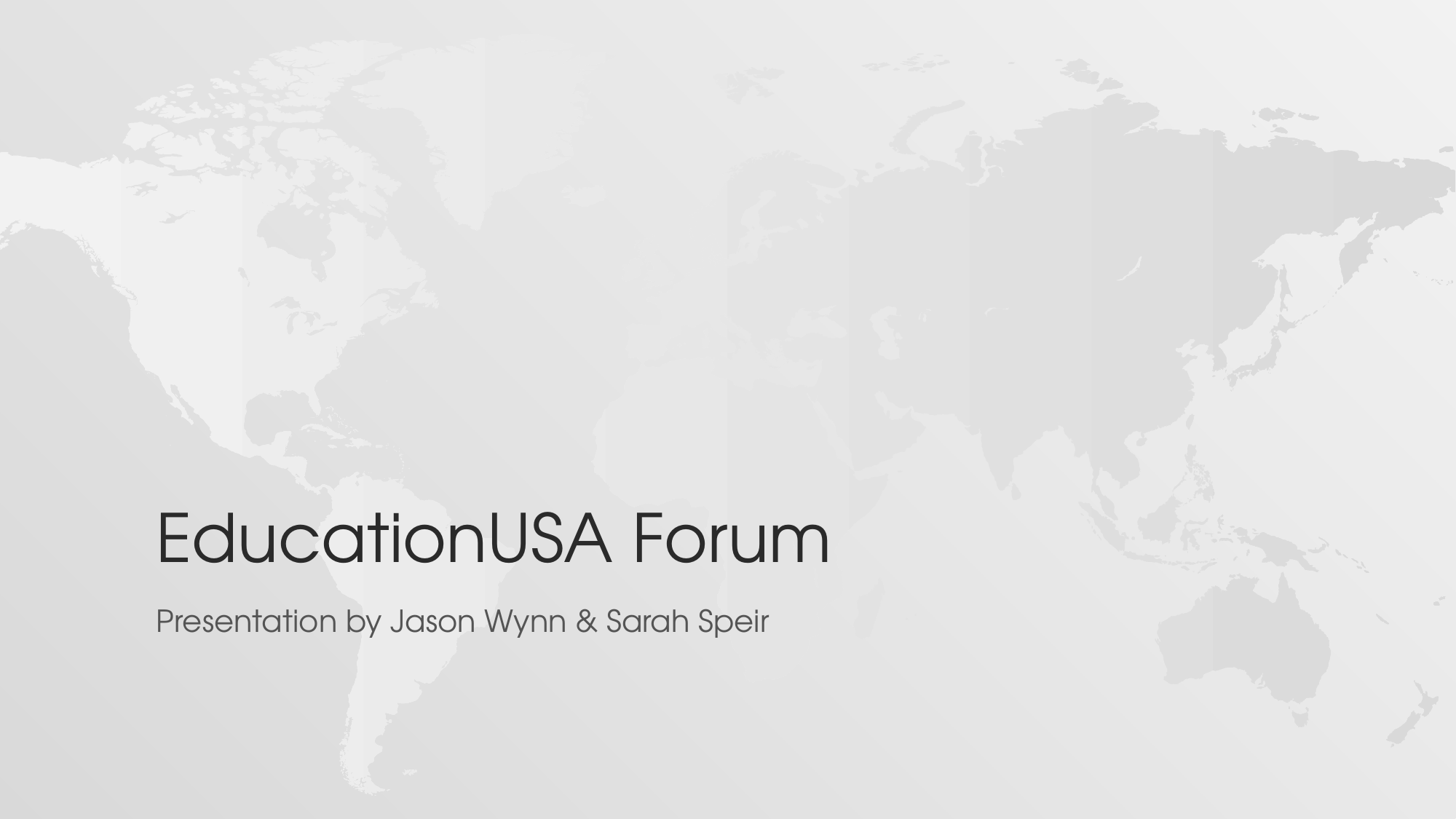

# EducationUSA Forum
Presentation by Jason Wynn & Sarah Speir